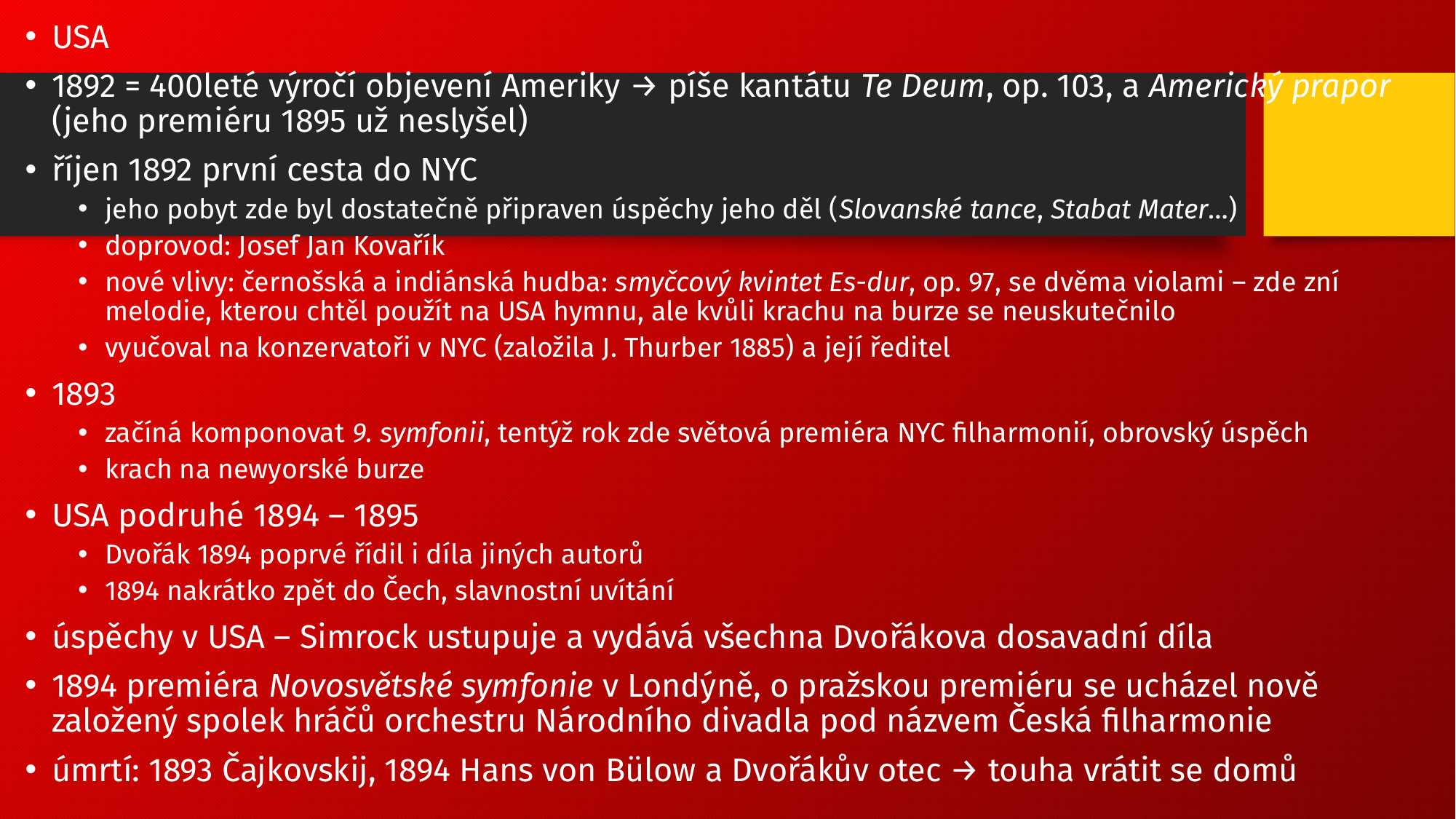

USA
1892 = 400leté výročí objevení Ameriky → píše kantátu Te Deum, op. 103, a Americký prapor (jeho premiéru 1895 už neslyšel)
říjen 1892 první cesta do NYC
jeho pobyt zde byl dostatečně připraven úspěchy jeho děl (Slovanské tance, Stabat Mater…)
doprovod: Josef Jan Kovařík
nové vlivy: černošská a indiánská hudba: smyčcový kvintet Es-dur, op. 97, se dvěma violami – zde zní melodie, kterou chtěl použít na USA hymnu, ale kvůli krachu na burze se neuskutečnilo
vyučoval na konzervatoři v NYC (založila J. Thurber 1885) a její ředitel
1893
začíná komponovat 9. symfonii, tentýž rok zde světová premiéra NYC filharmonií, obrovský úspěch
krach na newyorské burze
USA podruhé 1894 – 1895
Dvořák 1894 poprvé řídil i díla jiných autorů
1894 nakrátko zpět do Čech, slavnostní uvítání
úspěchy v USA – Simrock ustupuje a vydává všechna Dvořákova dosavadní díla
1894 premiéra Novosvětské symfonie v Londýně, o pražskou premiéru se ucházel nově založený spolek hráčů orchestru Národního divadla pod názvem Česká filharmonie
úmrtí: 1893 Čajkovskij, 1894 Hans von Bülow a Dvořákův otec → touha vrátit se domů